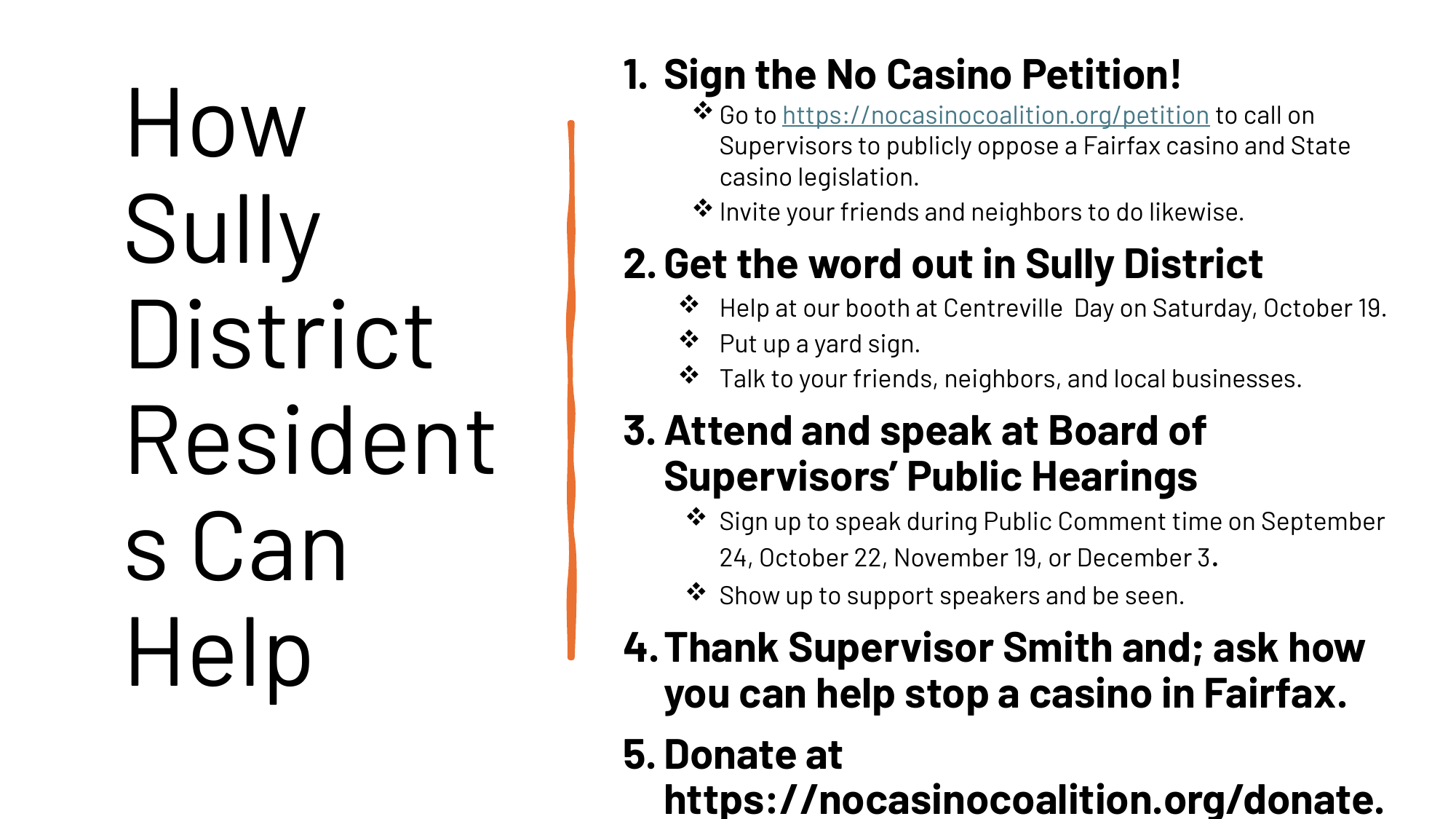

Sign the No Casino Petition!
Go to https://nocasinocoalition.org/petition to call on Supervisors to publicly oppose a Fairfax casino and State casino legislation.
Invite your friends and neighbors to do likewise.
Get the word out in Sully District
Help at our booth at Centreville  Day on Saturday, October 19.
Put up a yard sign.
Talk to your friends, neighbors, and local businesses.
Attend and speak at Board of Supervisors’ Public Hearings
Sign up to speak during Public Comment time on September 24, October 22, November 19, or December 3.
Show up to support speakers and be seen.
Thank Supervisor Smith and; ask how you can help stop a casino in Fairfax.
Donate at https://nocasinocoalition.org/donate.

# How Sully District Residents Can Help